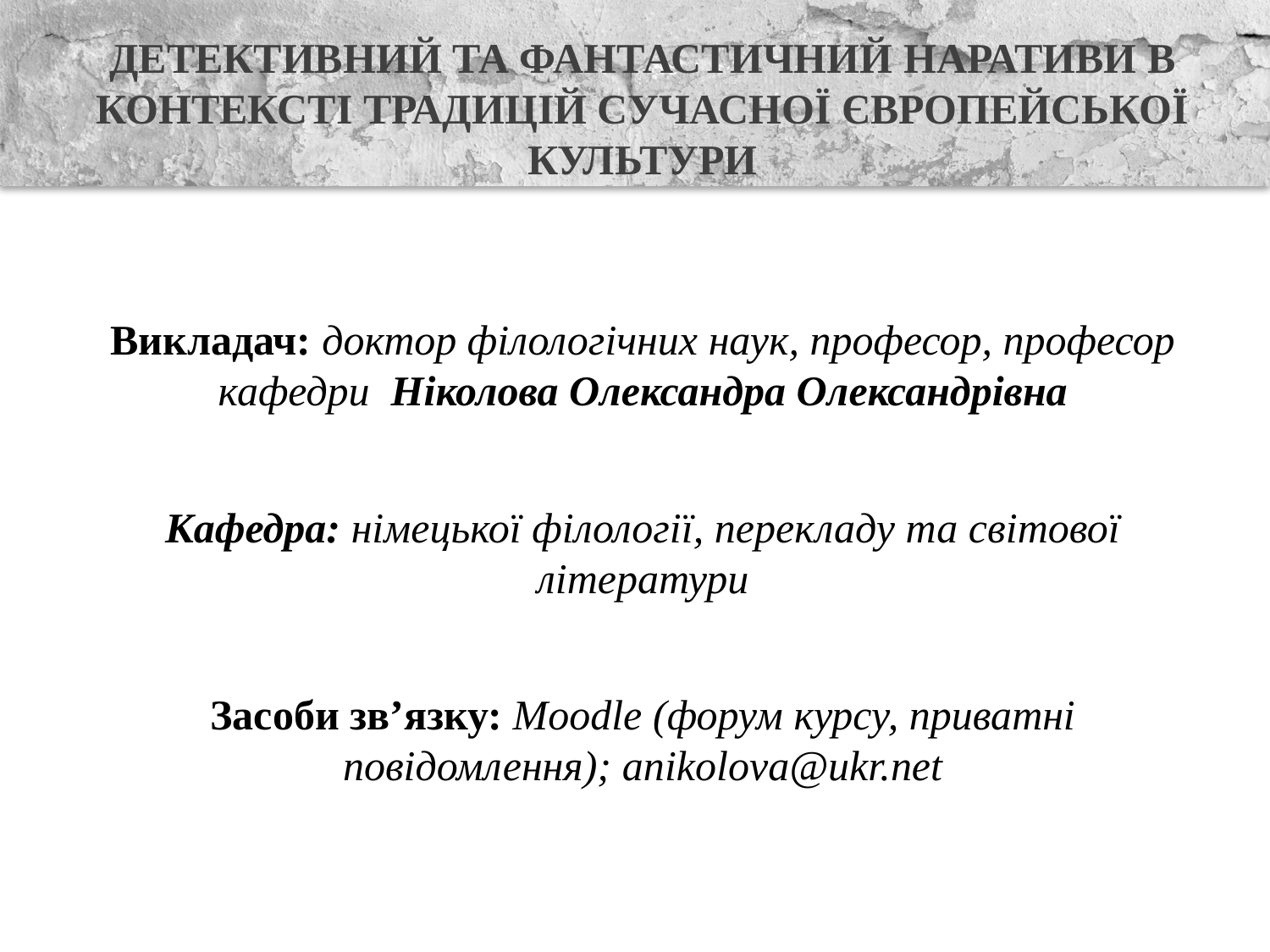

#
ДЕТЕКТИВНИЙ ТА ФАНТАСТИЧНИЙ НАРАТИВИ В КОНТЕКСТІ ТРАДИЦІЙ СУЧАСНОЇ ЄВРОПЕЙСЬКОЇ КУЛЬТУРИ

Викладач: доктор філологічних наук, професор, професор кафедри  Ніколова Олександра Олександрівна

Кафедра: німецької філології, перекладу та світової літератури

Засоби зв’язку: Moodle (форум курсу, приватні повідомлення); anikolova@ukr.net